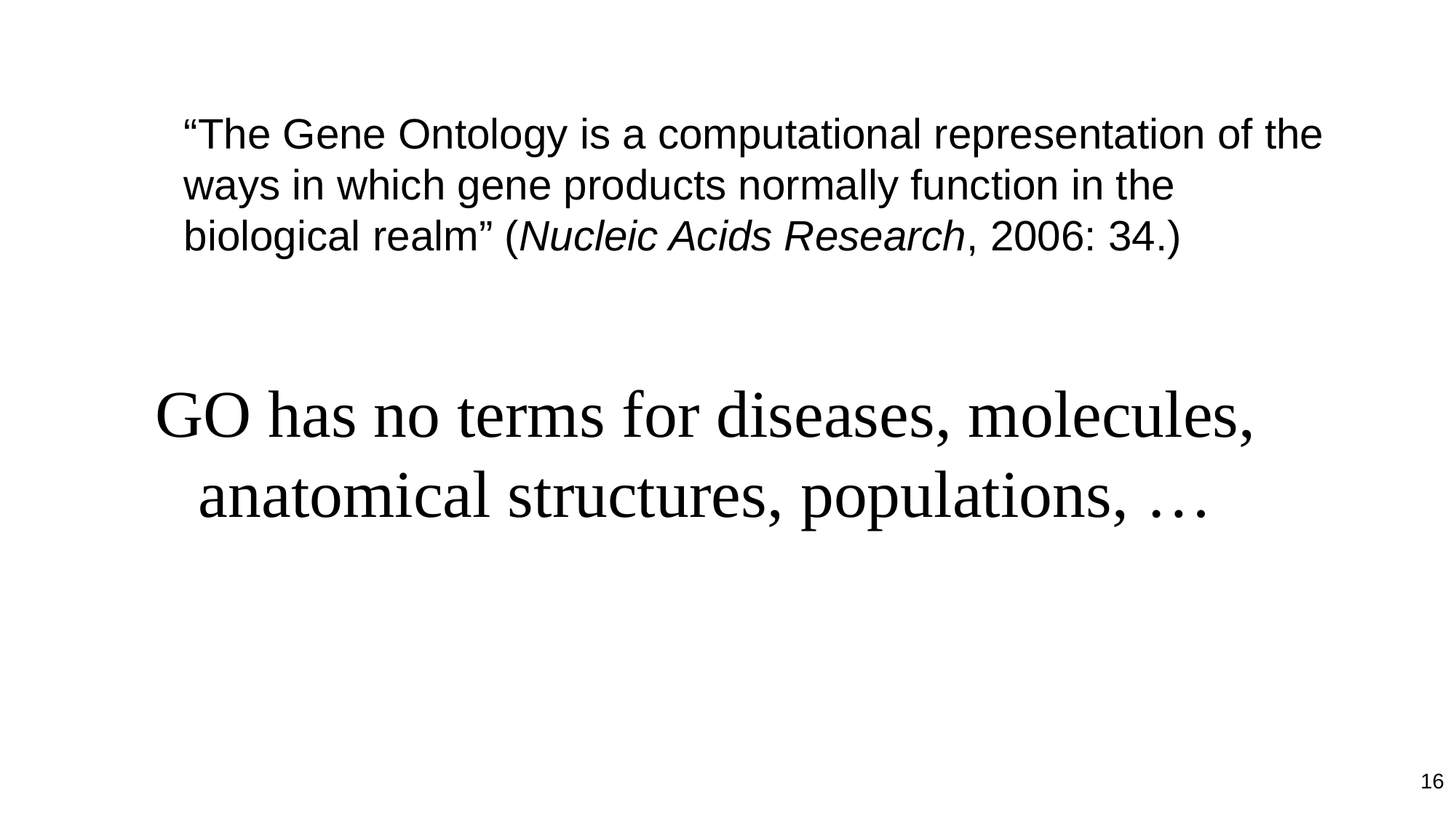

“The Gene Ontology is a computational representation of the ways in which gene products normally function in the biological realm” (Nucleic Acids Research, 2006: 34.)
GO has no terms for diseases, molecules, anatomical structures, populations, …
16